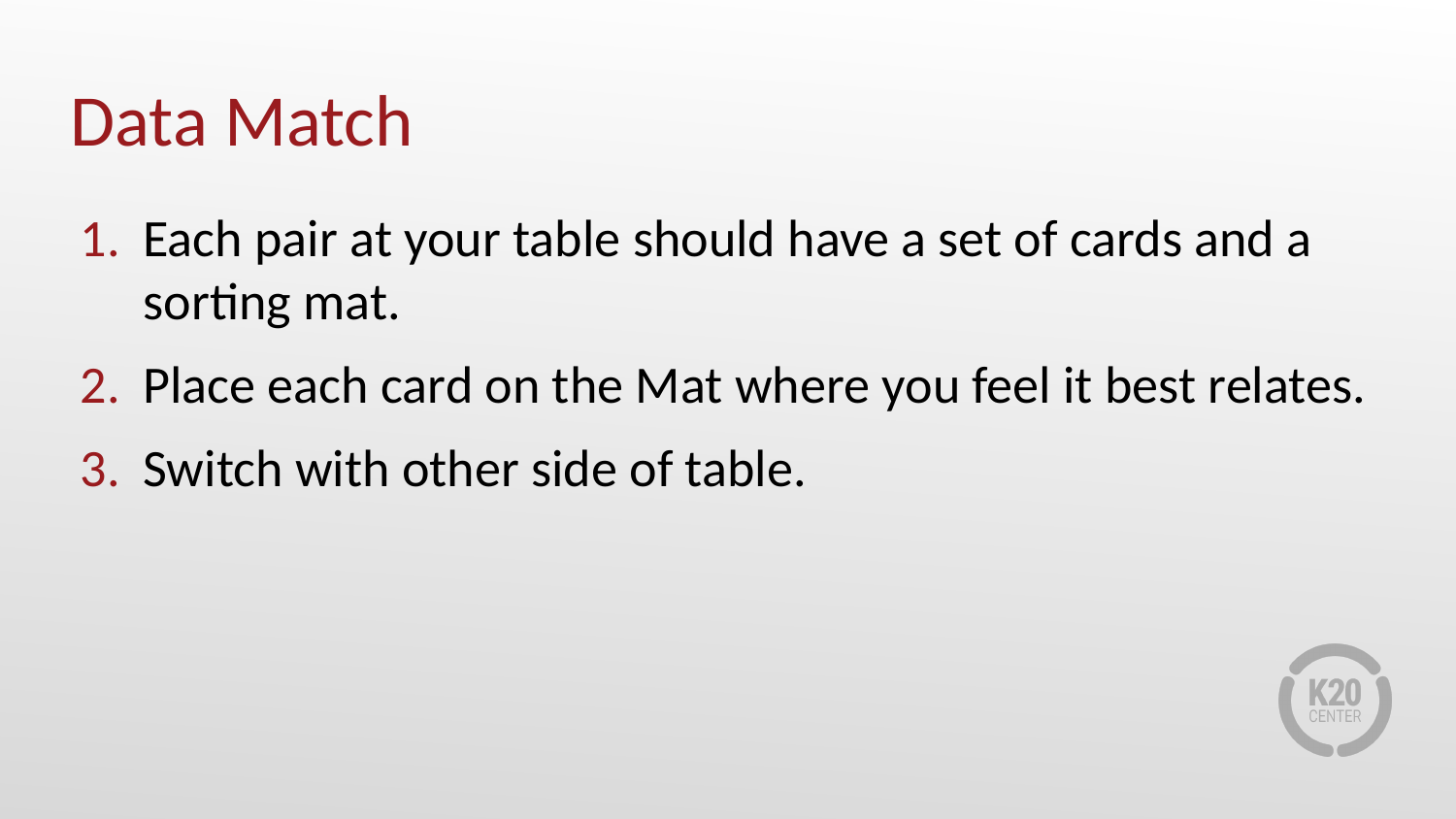

# Data Match
Each pair at your table should have a set of cards and a sorting mat.
Place each card on the Mat where you feel it best relates.
Switch with other side of table.